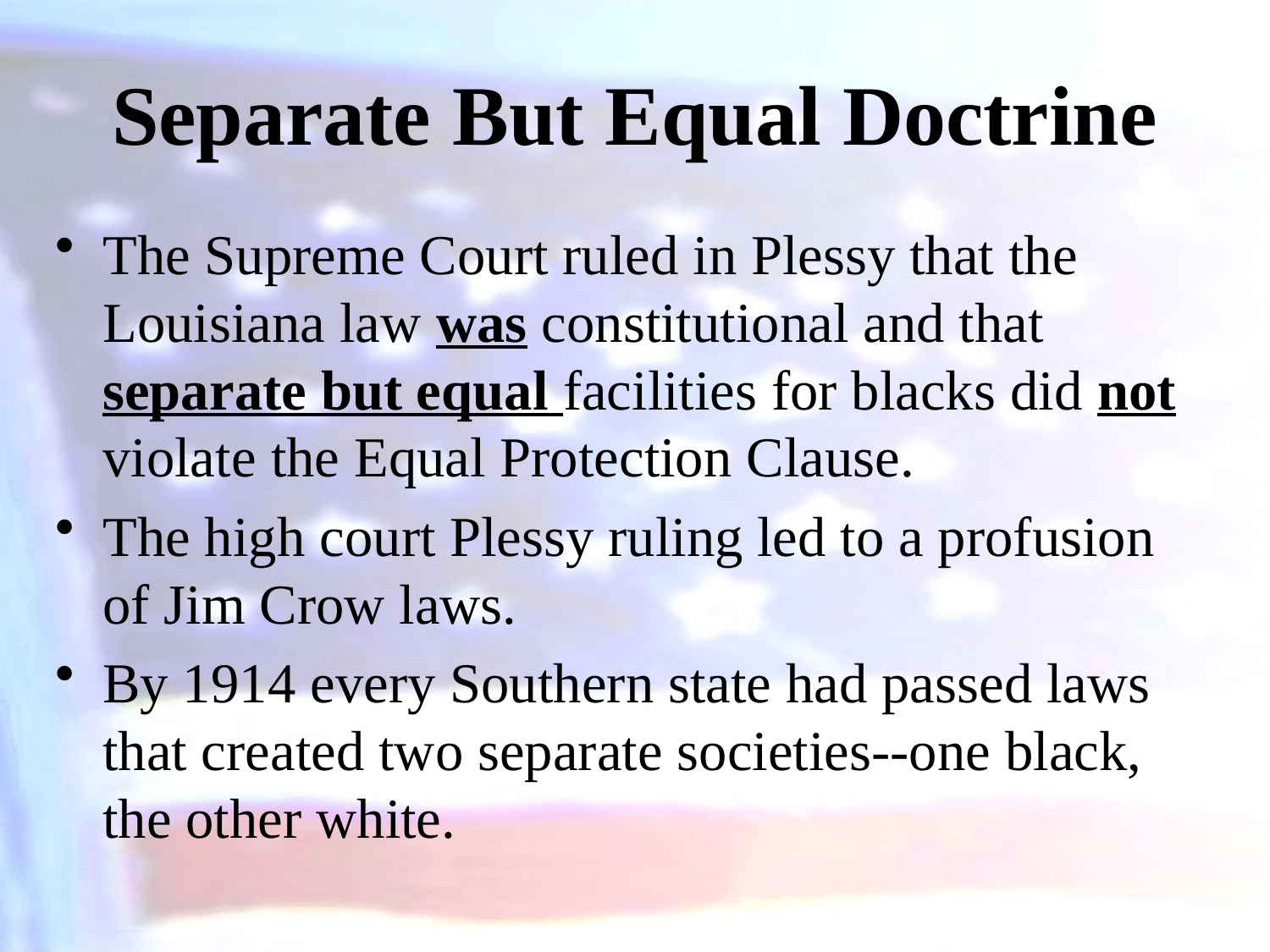

# Separate But Equal Doctrine
The Supreme Court ruled in Plessy that the Louisiana law was constitutional and that separate but equal facilities for blacks did not violate the Equal Protection Clause.
The high court Plessy ruling led to a profusion of Jim Crow laws.
By 1914 every Southern state had passed laws that created two separate societies--one black, the other white.